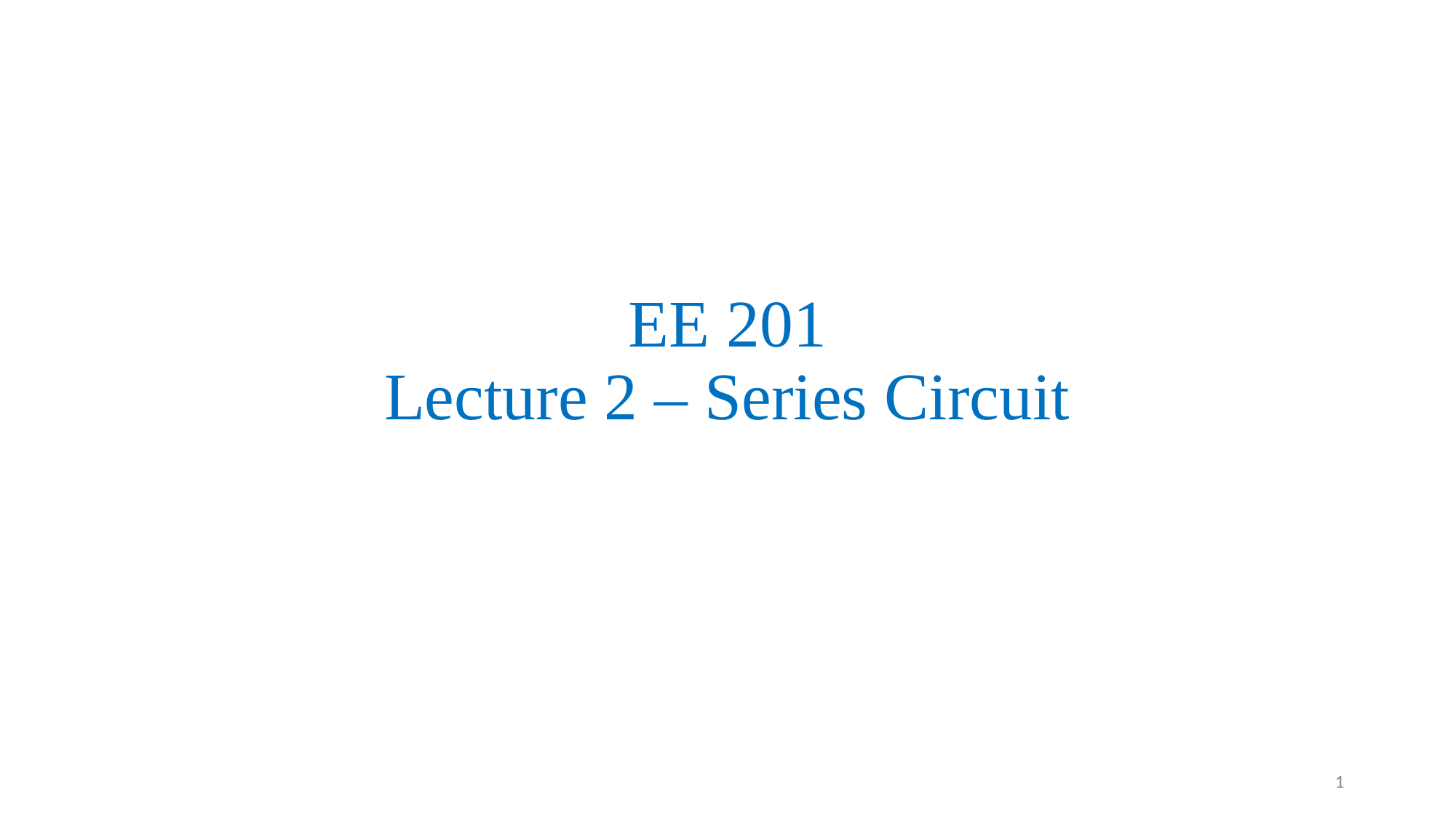

# EE 201 Lecture 2 – Series Circuit
1